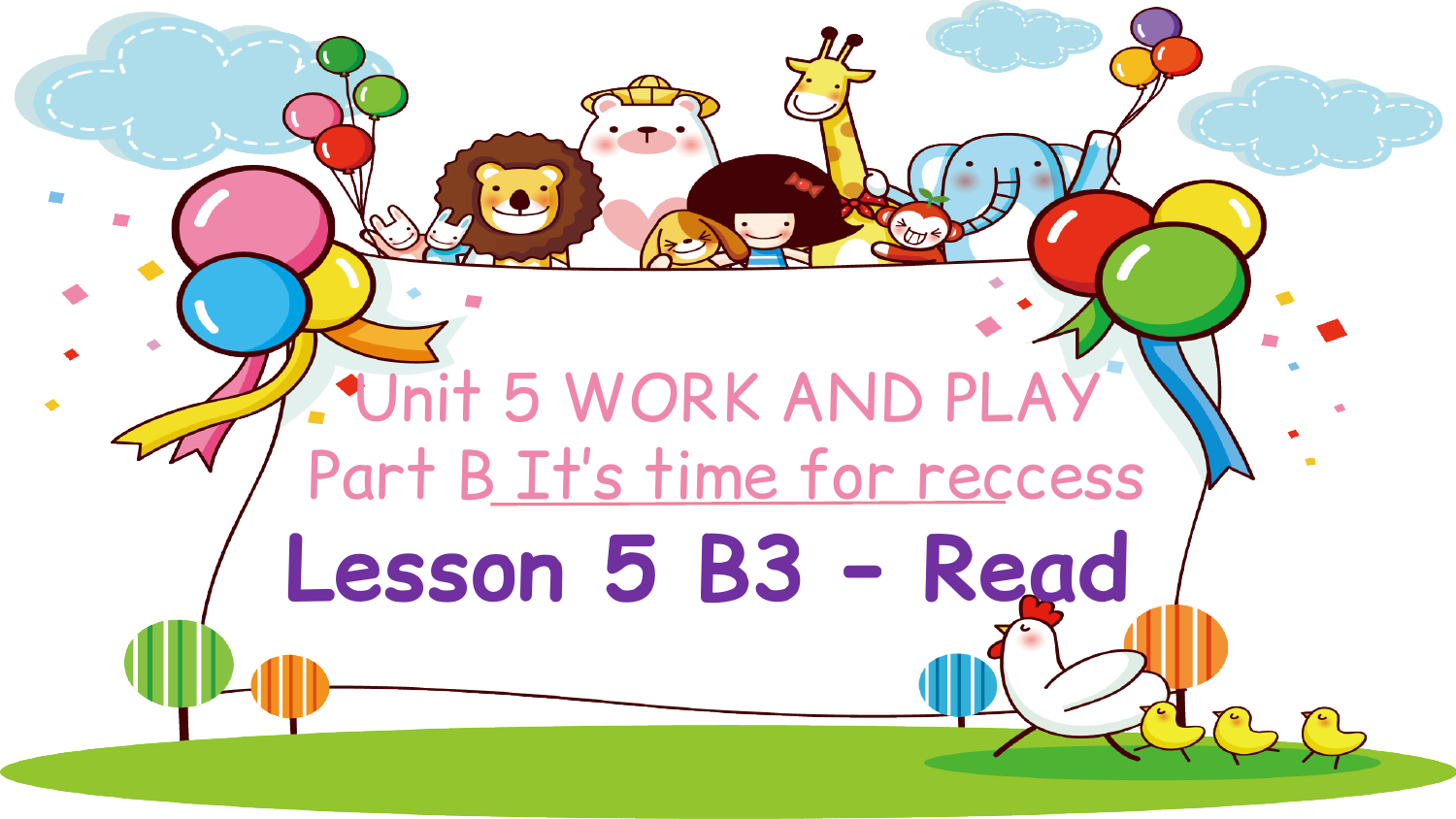

Unit 5 WORK AND PLAY
Part B It’s time for reccess
Lesson 5 B3 – Read